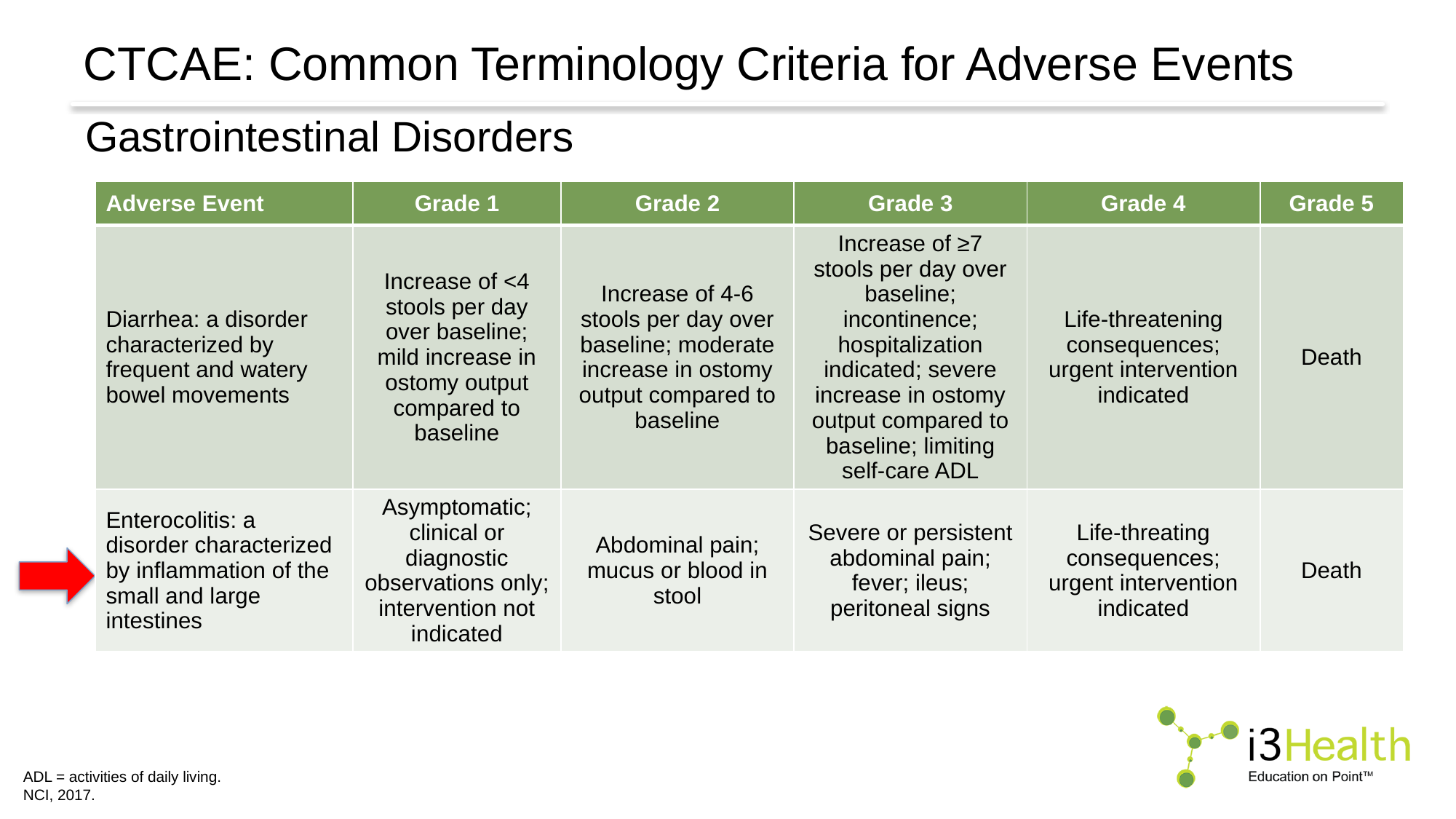

# CTCAE: Common Terminology Criteria for Adverse Events
Gastrointestinal Disorders
| Adverse Event | Grade 1 | Grade 2 | Grade 3 | Grade 4 | Grade 5 |
| --- | --- | --- | --- | --- | --- |
| Diarrhea: a disorder characterized by frequent and watery bowel movements | Increase of <4 stools per day over baseline; mild increase in ostomy output compared to baseline | Increase of 4-6 stools per day over baseline; moderate increase in ostomy output compared to baseline | Increase of ≥7 stools per day over baseline; incontinence; hospitalization indicated; severe increase in ostomy output compared to baseline; limiting self-care ADL | Life-threatening consequences; urgent intervention indicated | Death |
| Enterocolitis: a disorder characterized by inflammation of the small and large intestines | Asymptomatic; clinical or diagnostic observations only; intervention not indicated | Abdominal pain; mucus or blood in stool | Severe or persistent abdominal pain; fever; ileus; peritoneal signs | Life-threating consequences; urgent intervention indicated | Death |

ADL = activities of daily living.
NCI, 2017.